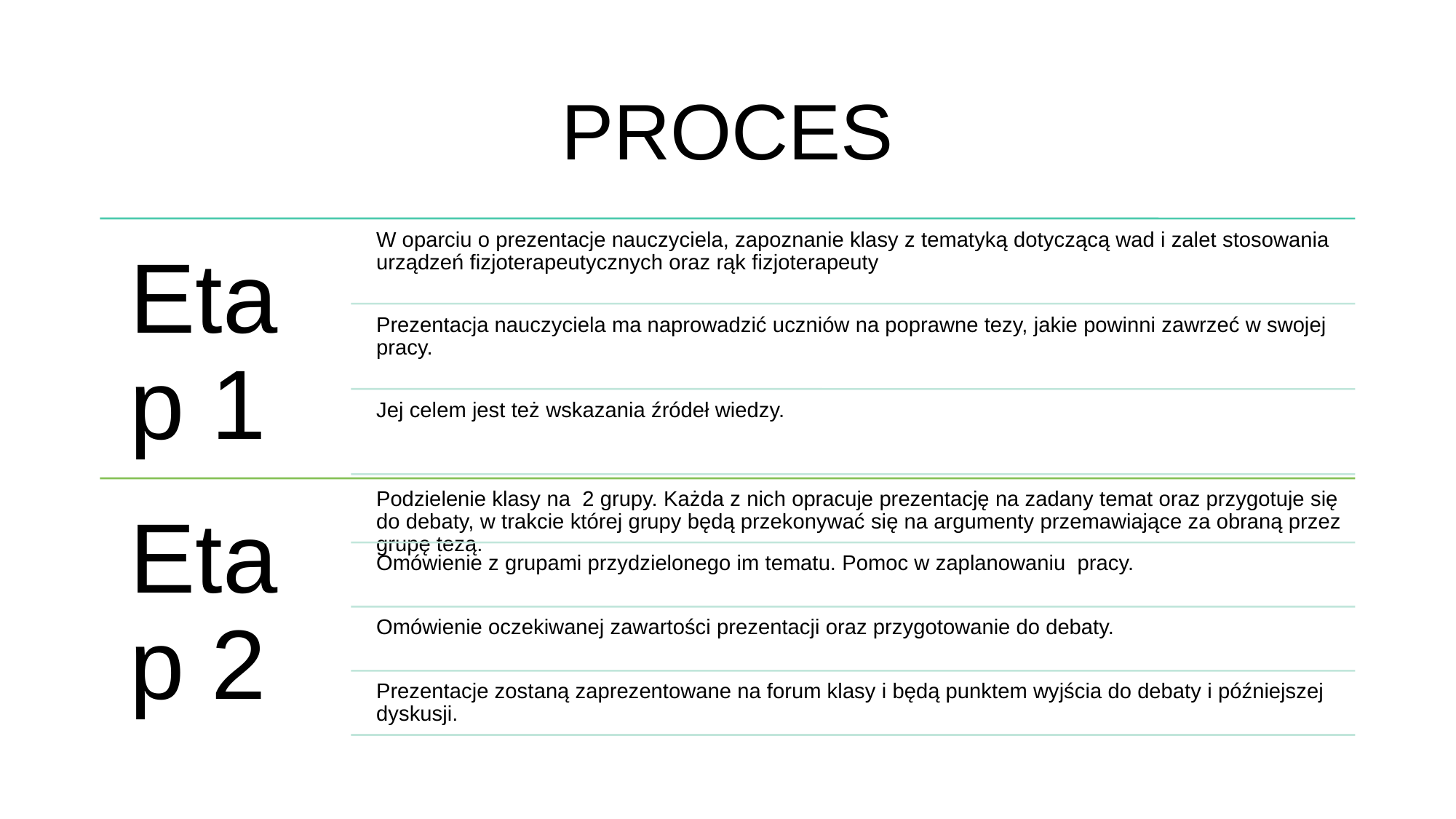

PROCES
Etap 1
W oparciu o prezentacje nauczyciela, zapoznanie klasy z tematyką dotyczącą wad i zalet stosowania urządzeń fizjoterapeutycznych oraz rąk fizjoterapeuty
Prezentacja nauczyciela ma naprowadzić uczniów na poprawne tezy, jakie powinni zawrzeć w swojej pracy.
Jej celem jest też wskazania źródeł wiedzy.
Etap 2
Podzielenie klasy na  2 grupy. Każda z nich opracuje prezentację na zadany temat oraz przygotuje się do debaty, w trakcie której grupy będą przekonywać się na argumenty przemawiające za obraną przez grupę tezą.
Omówienie z grupami przydzielonego im tematu. Pomoc w zaplanowaniu  pracy.
Omówienie oczekiwanej zawartości prezentacji oraz przygotowanie do debaty.
Prezentacje zostaną zaprezentowane na forum klasy i będą punktem wyjścia do debaty i późniejszej dyskusji.